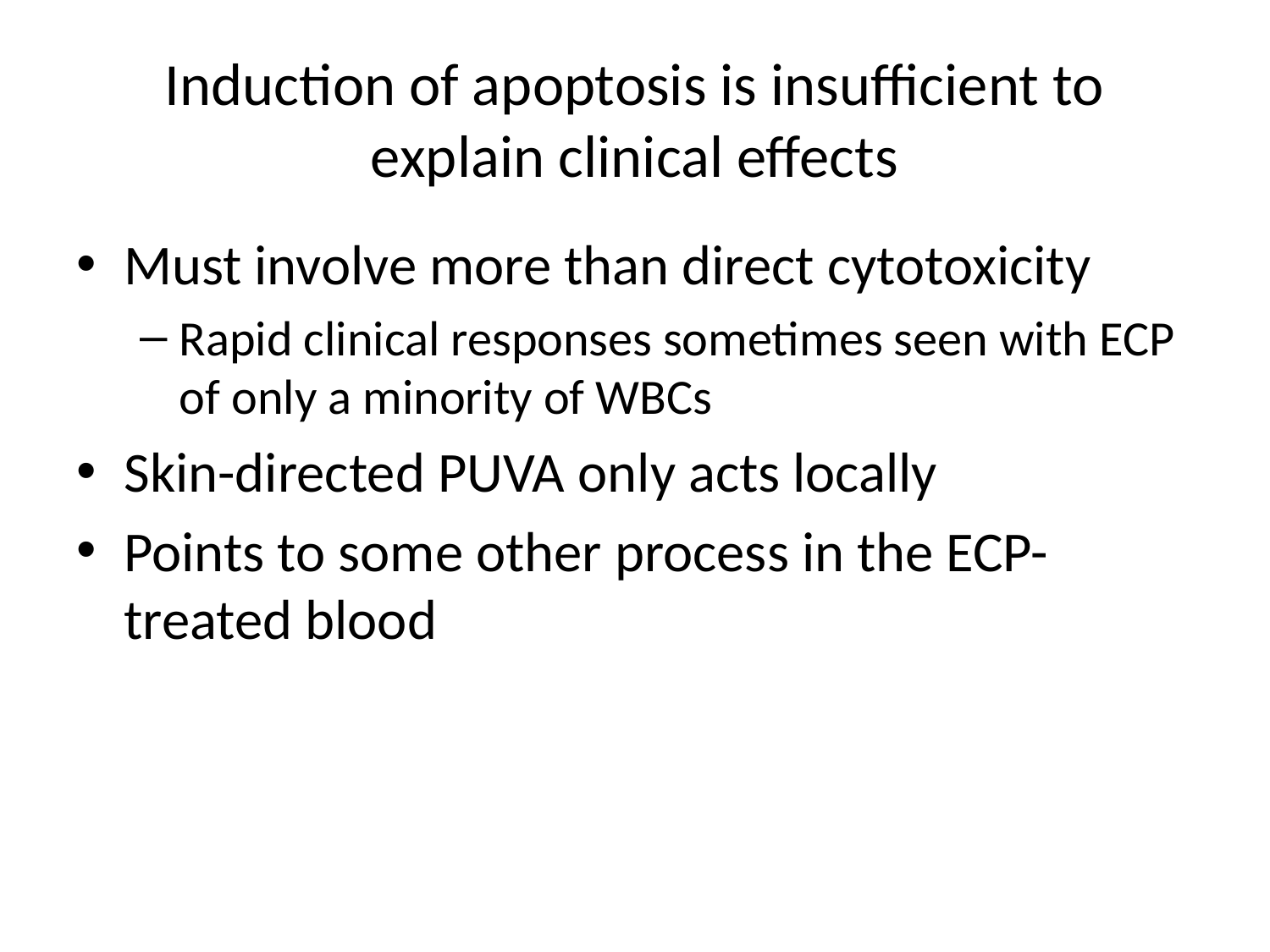

# Induction of apoptosis is insufficient to explain clinical effects
Must involve more than direct cytotoxicity
Rapid clinical responses sometimes seen with ECP of only a minority of WBCs
Skin-directed PUVA only acts locally
Points to some other process in the ECP-treated blood